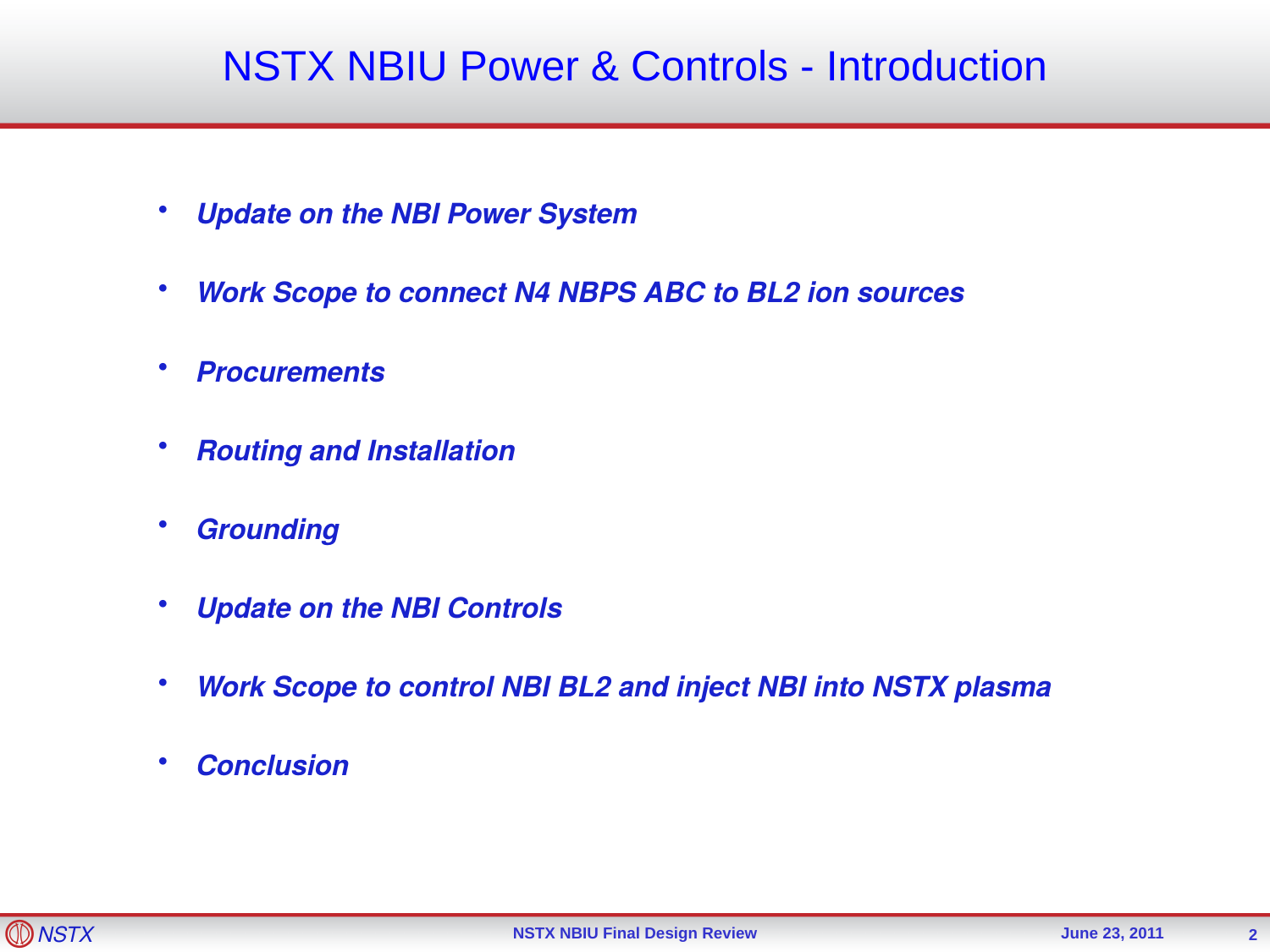

NSTX NBIU Power & Controls - Introduction
 Update on the NBI Power System

 Work Scope to connect N4 NBPS ABC to BL2 ion sources

 Procurements

 Routing and Installation

 Grounding

 Update on the NBI Controls

 Work Scope to control NBI BL2 and inject NBI into NSTX plasma

 Conclusion

2